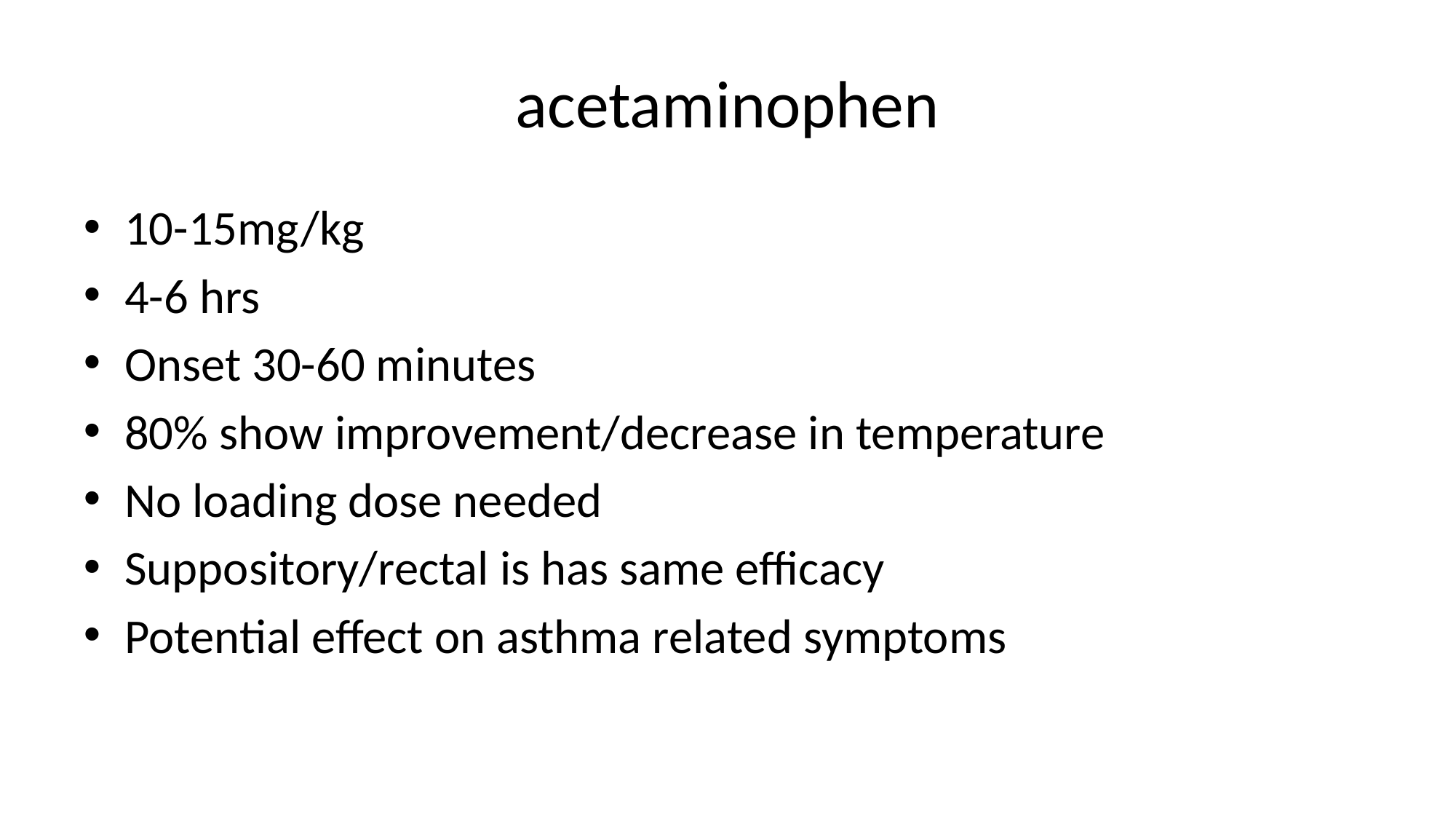

# acetaminophen
10-15mg/kg
4-6 hrs
Onset 30-60 minutes
80% show improvement/decrease in temperature
No loading dose needed
Suppository/rectal is has same efficacy
Potential effect on asthma related symptoms